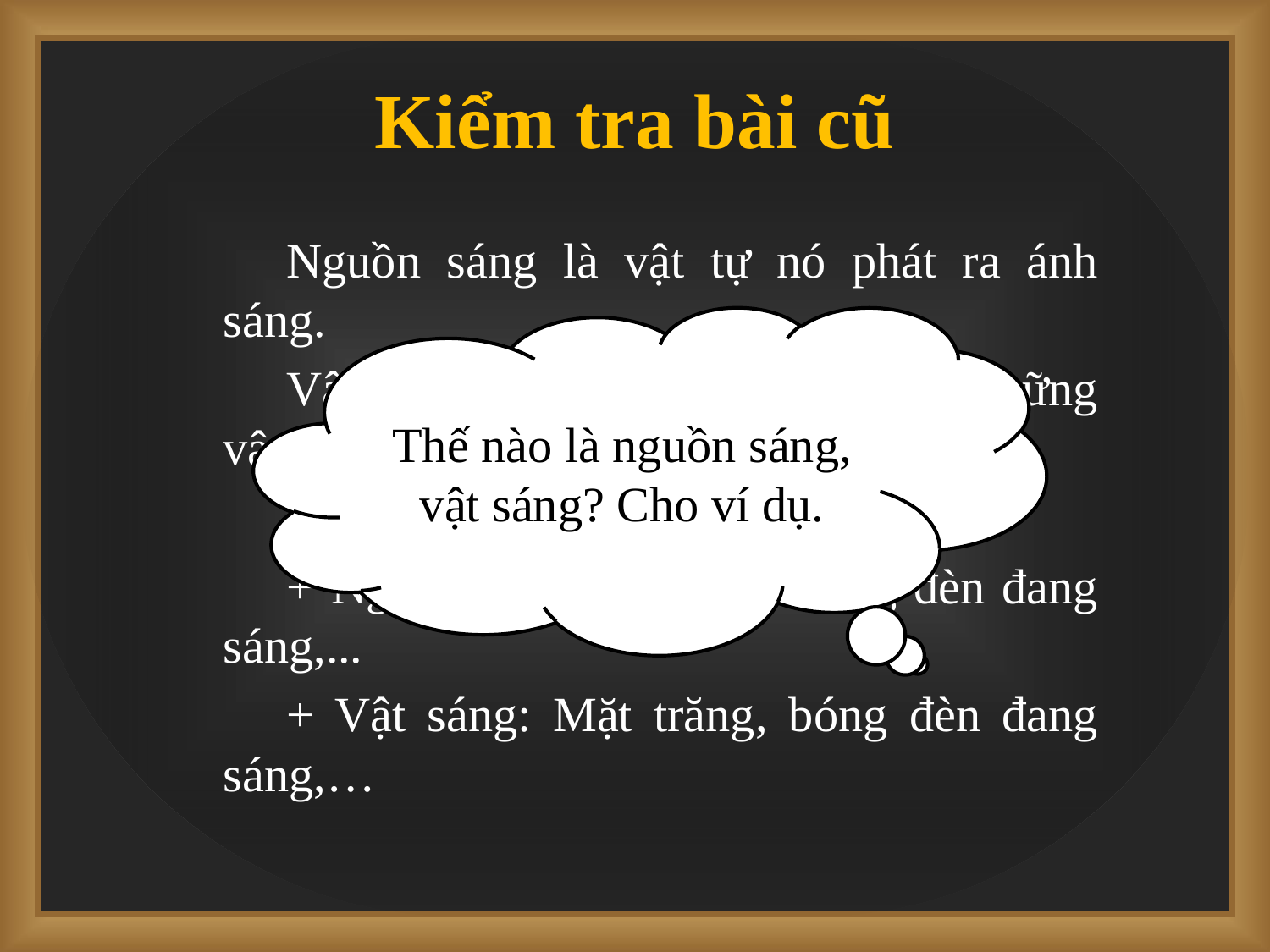

# Kiểm tra bài cũ
Nguồn sáng là vật tự nó phát ra ánh sáng.
Vật sáng bao gồm nguồn sáng và những vật hắt lại ánh sáng chiếu vào nó.
Ví dụ:
+ Nguồn sáng: Mặt trời, bóng đèn đang sáng,...
+ Vật sáng: Mặt trăng, bóng đèn đang sáng,…
Thế nào là nguồn sáng, vật sáng? Cho ví dụ.